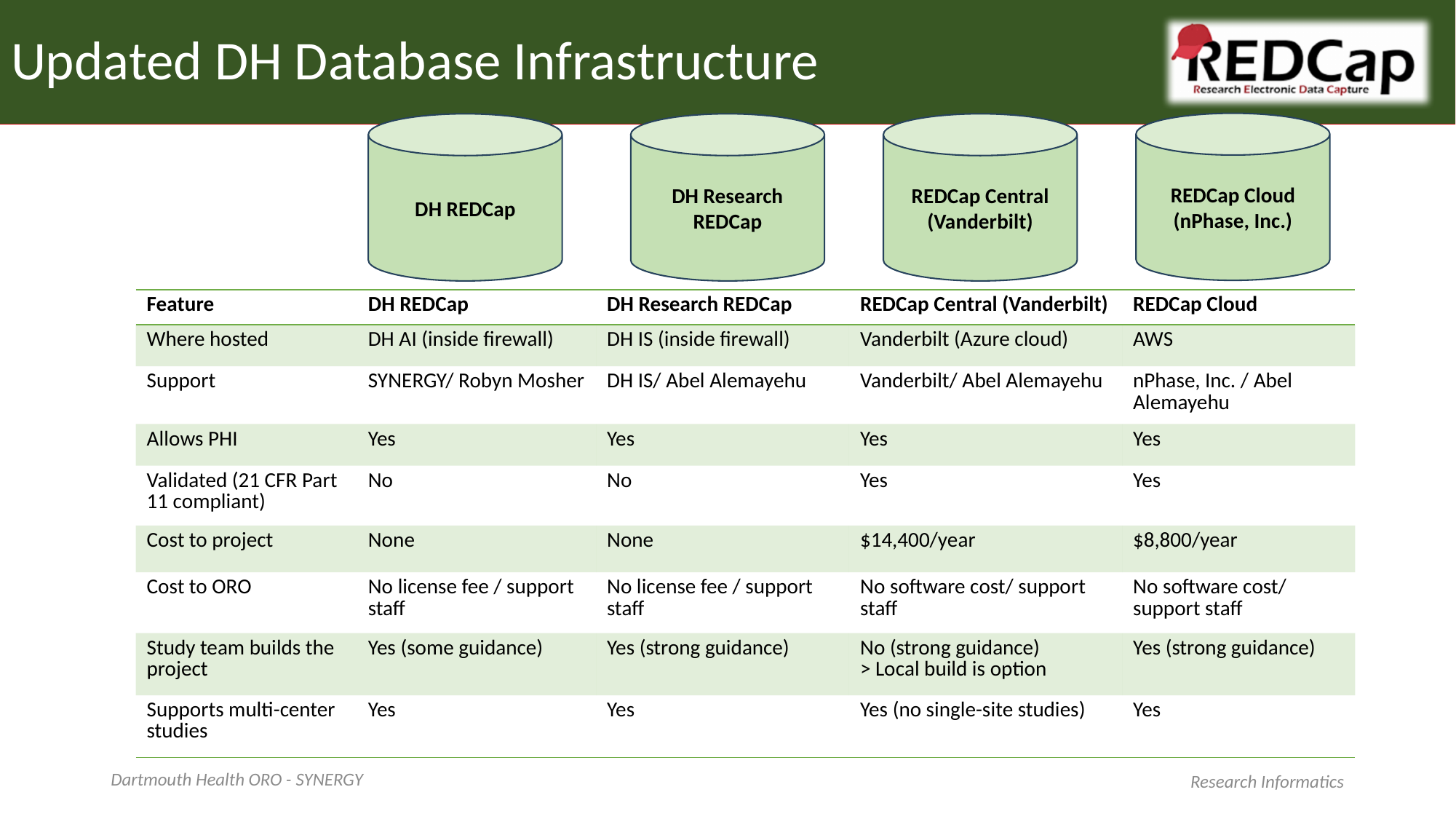

# Updated DH Database Infrastructure
REDCap Cloud (nPhase, Inc.)
DH REDCap
DH Research REDCap
REDCap Central (Vanderbilt)
| Feature | DH REDCap | DH Research REDCap | REDCap Central (Vanderbilt) | REDCap Cloud |
| --- | --- | --- | --- | --- |
| Where hosted | DH AI (inside firewall) | DH IS (inside firewall) | Vanderbilt (Azure cloud) | AWS |
| Support | SYNERGY/ Robyn Mosher | DH IS/ Abel Alemayehu | Vanderbilt/ Abel Alemayehu | nPhase, Inc. / Abel Alemayehu |
| Allows PHI | Yes | Yes | Yes | Yes |
| Validated (21 CFR Part 11 compliant) | No | No | Yes | Yes |
| Cost to project | None | None | $14,400/year | $8,800/year |
| Cost to ORO | No license fee / support staff | No license fee / support staff | No software cost/ support staff | No software cost/ support staff |
| Study team builds the project | Yes (some guidance) | Yes (strong guidance) | No (strong guidance) > Local build is option | Yes (strong guidance) |
| Supports multi-center studies | Yes | Yes | Yes (no single-site studies) | Yes |
Research Informatics
Dartmouth Health ORO - SYNERGY